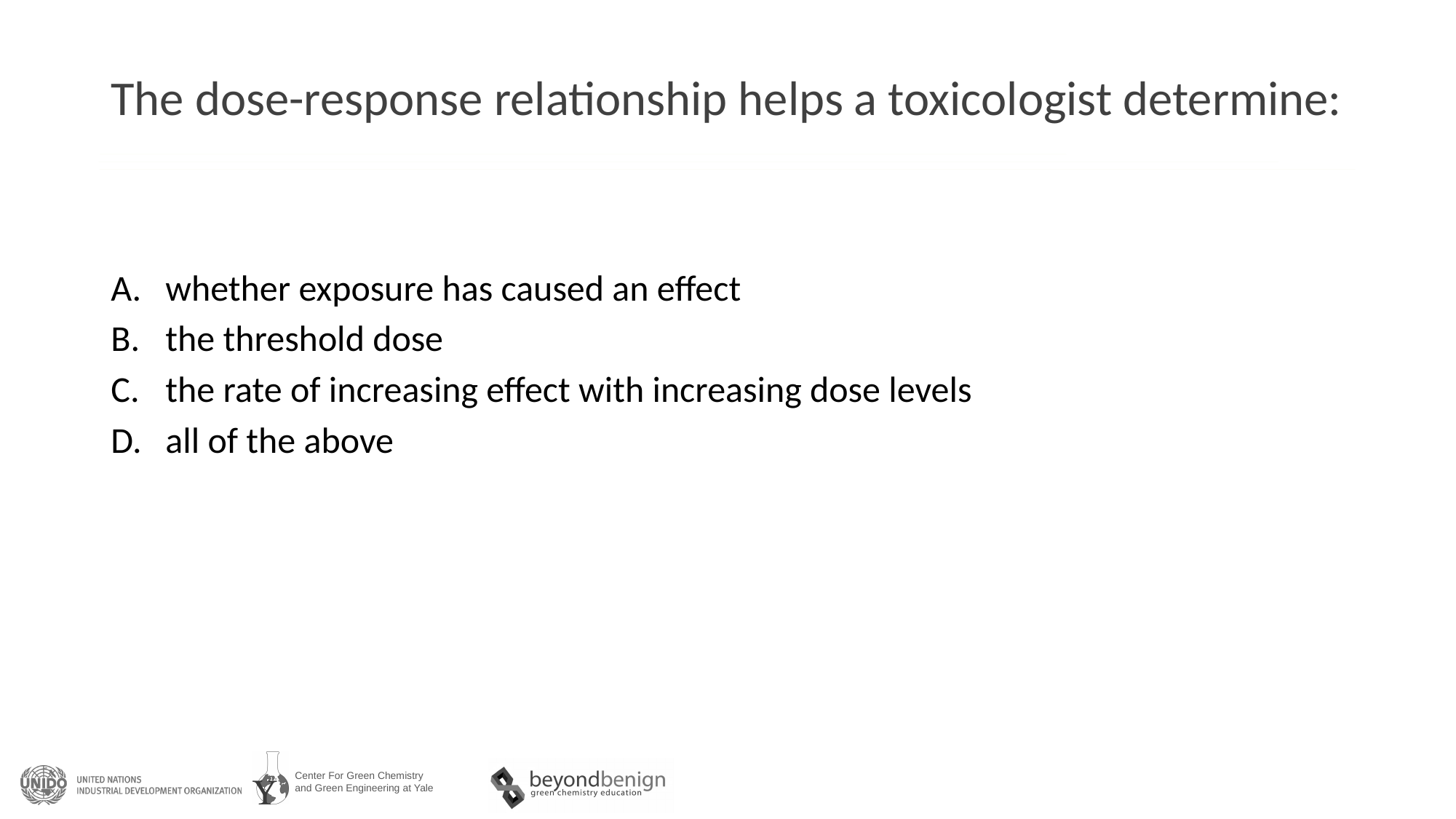

# The dose-response relationship helps a toxicologist determine:

whether exposure has caused an effect
the threshold dose
the rate of increasing effect with increasing dose levels
all of the above